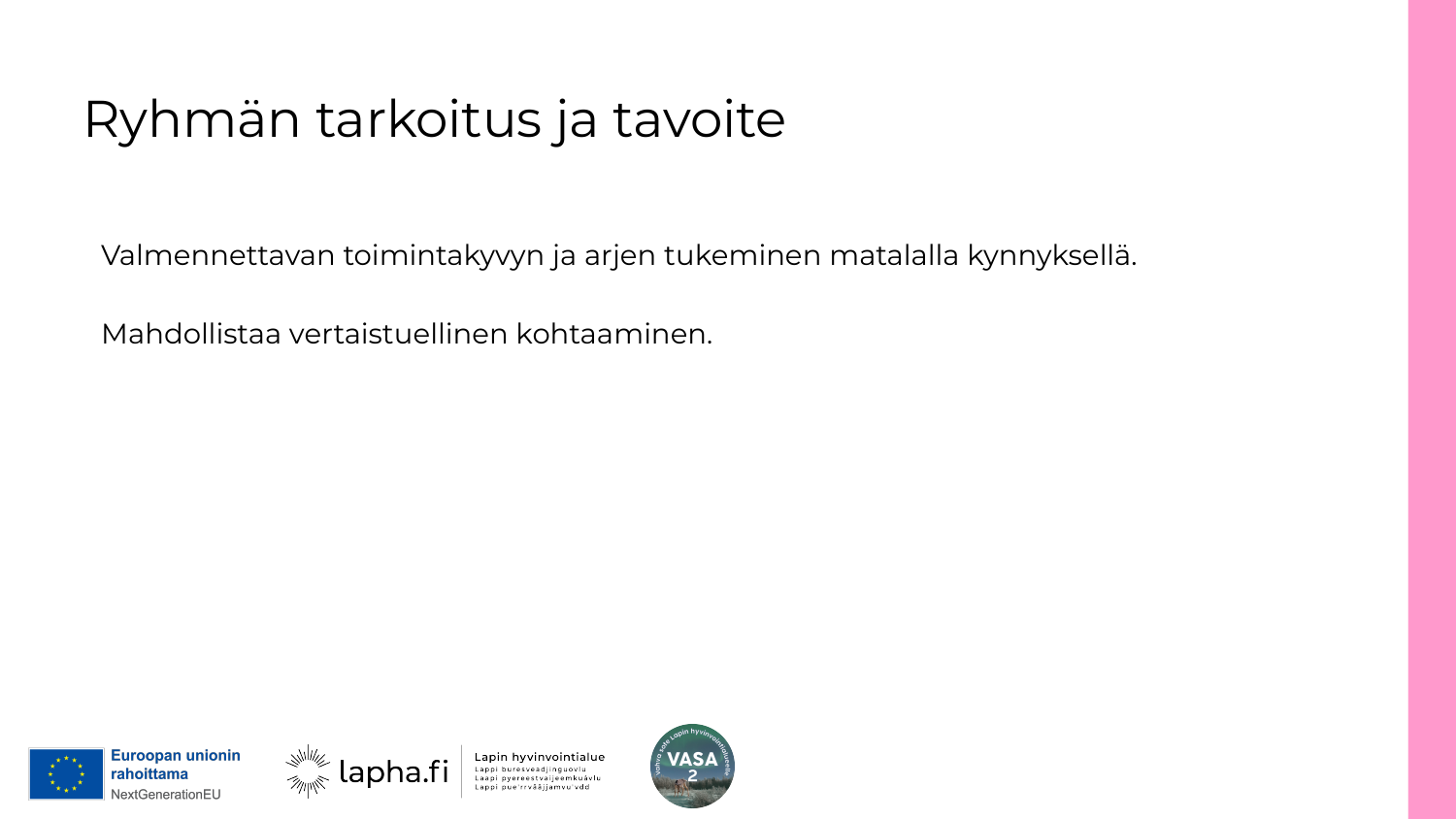

# Ryhmän tarkoitus ja tavoite

Valmennettavan toimintakyvyn ja arjen tukeminen matalalla kynnyksellä.

Mahdollistaa vertaistuellinen kohtaaminen.